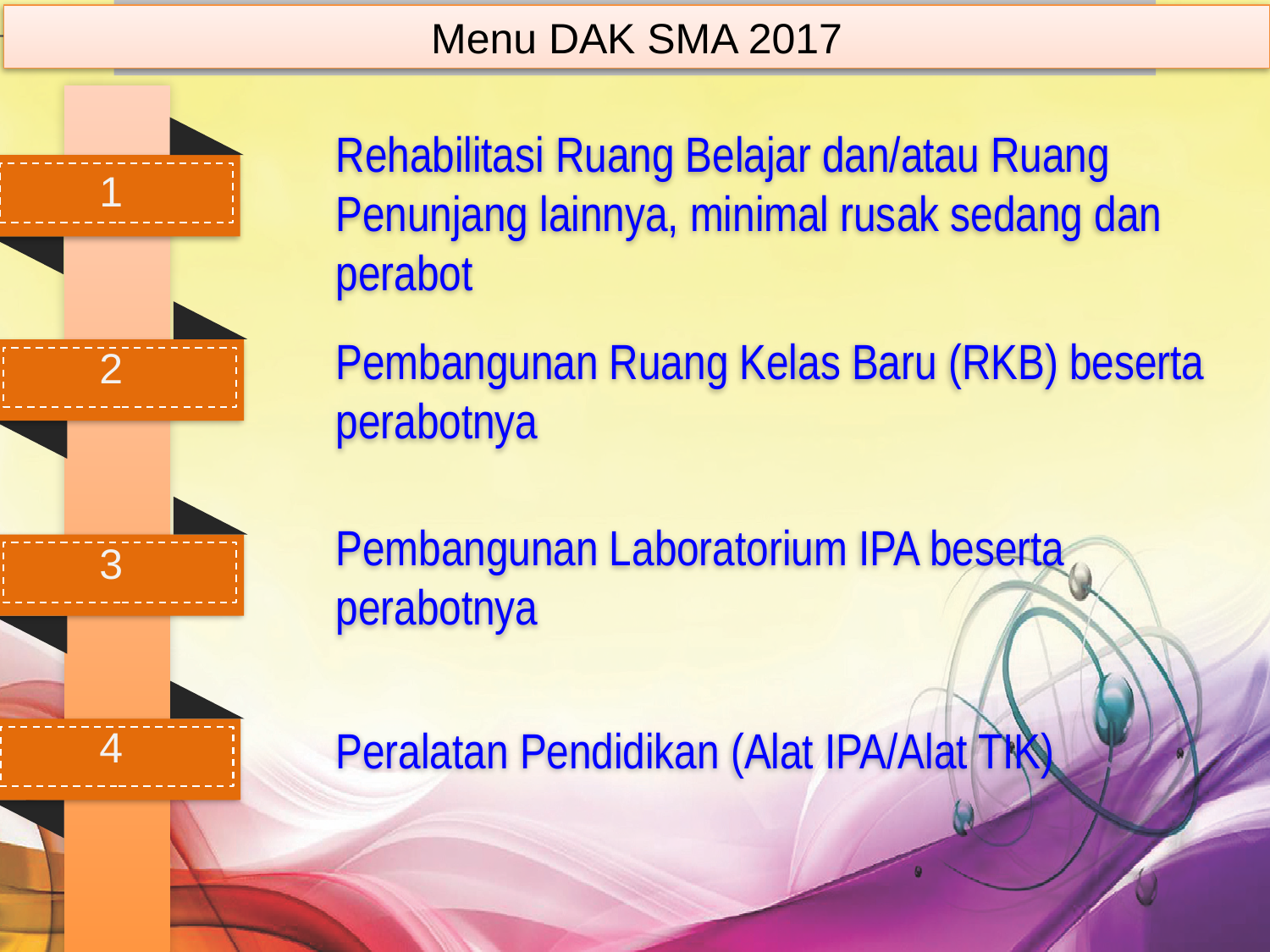

Menu DAK SMA 2017

Rehabilitasi Ruang Belajar dan/atau Ruang Penunjang lainnya, minimal rusak sedang dan perabot
1
Pembangunan Ruang Kelas Baru (RKB) beserta perabotnya
2
Pembangunan Laboratorium IPA beserta perabotnya
3
Peralatan Pendidikan (Alat IPA/Alat TIK)
4